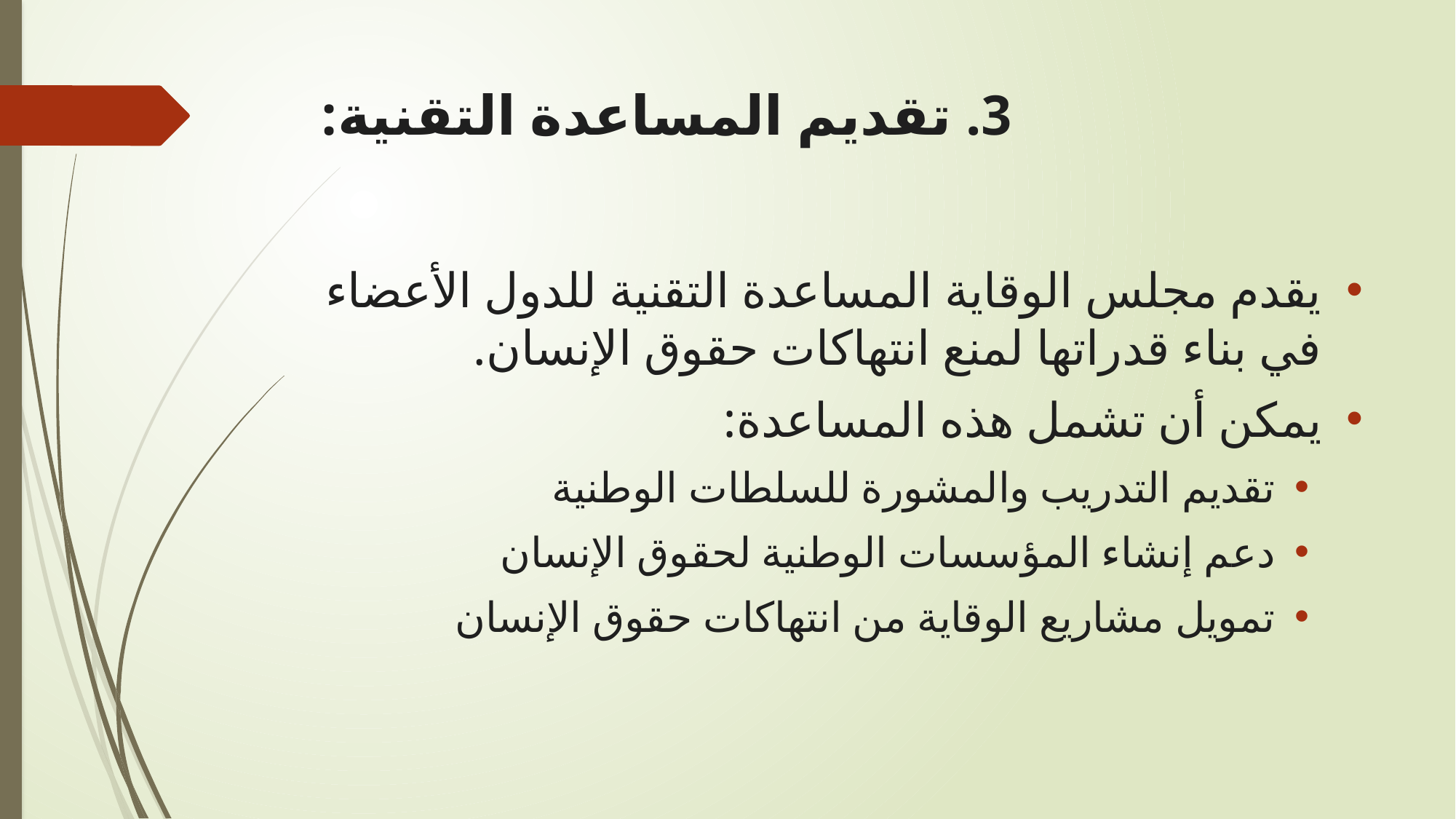

# 3. تقديم المساعدة التقنية:
يقدم مجلس الوقاية المساعدة التقنية للدول الأعضاء في بناء قدراتها لمنع انتهاكات حقوق الإنسان.
يمكن أن تشمل هذه المساعدة:
تقديم التدريب والمشورة للسلطات الوطنية
دعم إنشاء المؤسسات الوطنية لحقوق الإنسان
تمويل مشاريع الوقاية من انتهاكات حقوق الإنسان